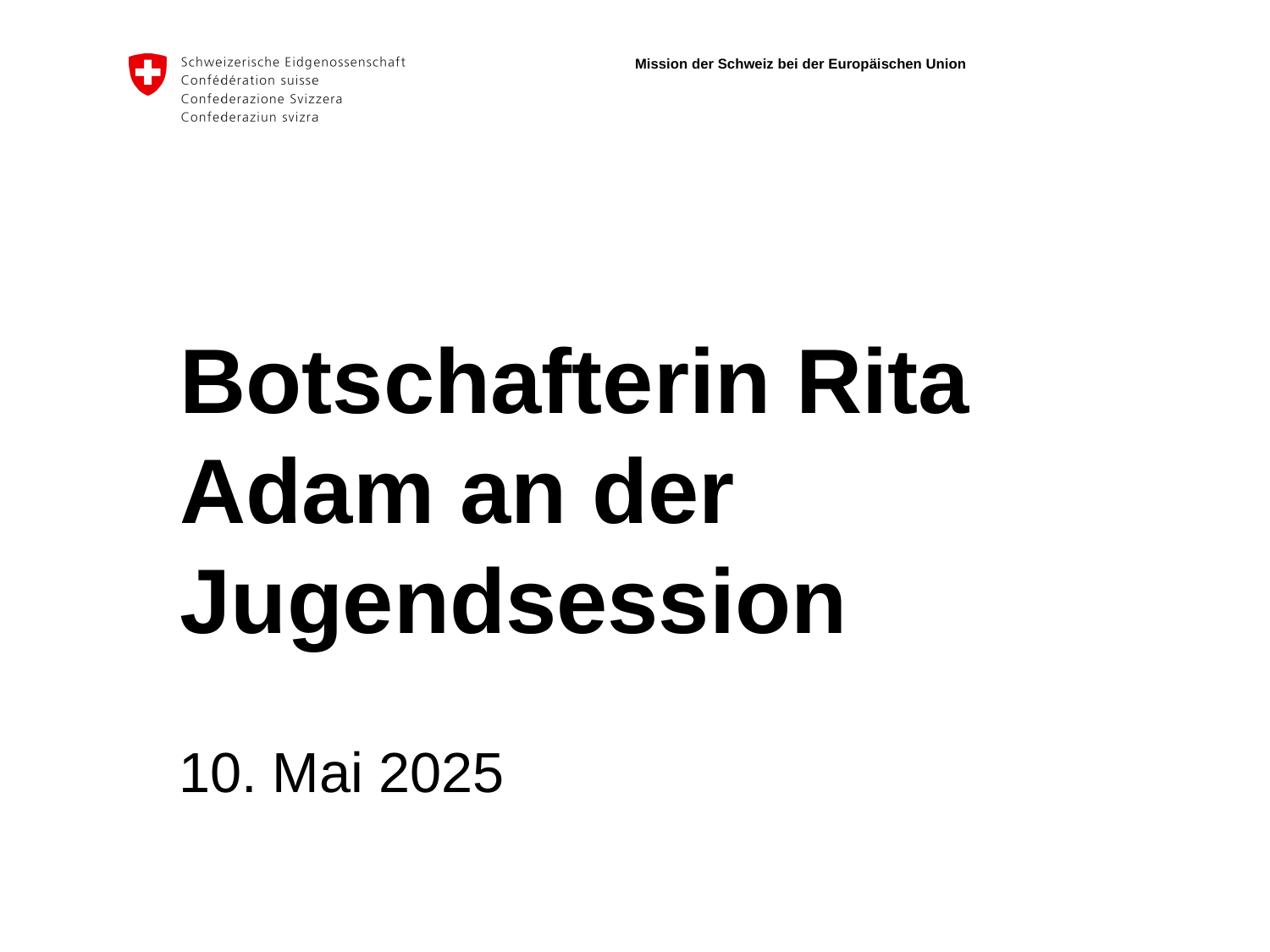

# Botschafterin Rita Adam an der Jugendsession
10. Mai 2025